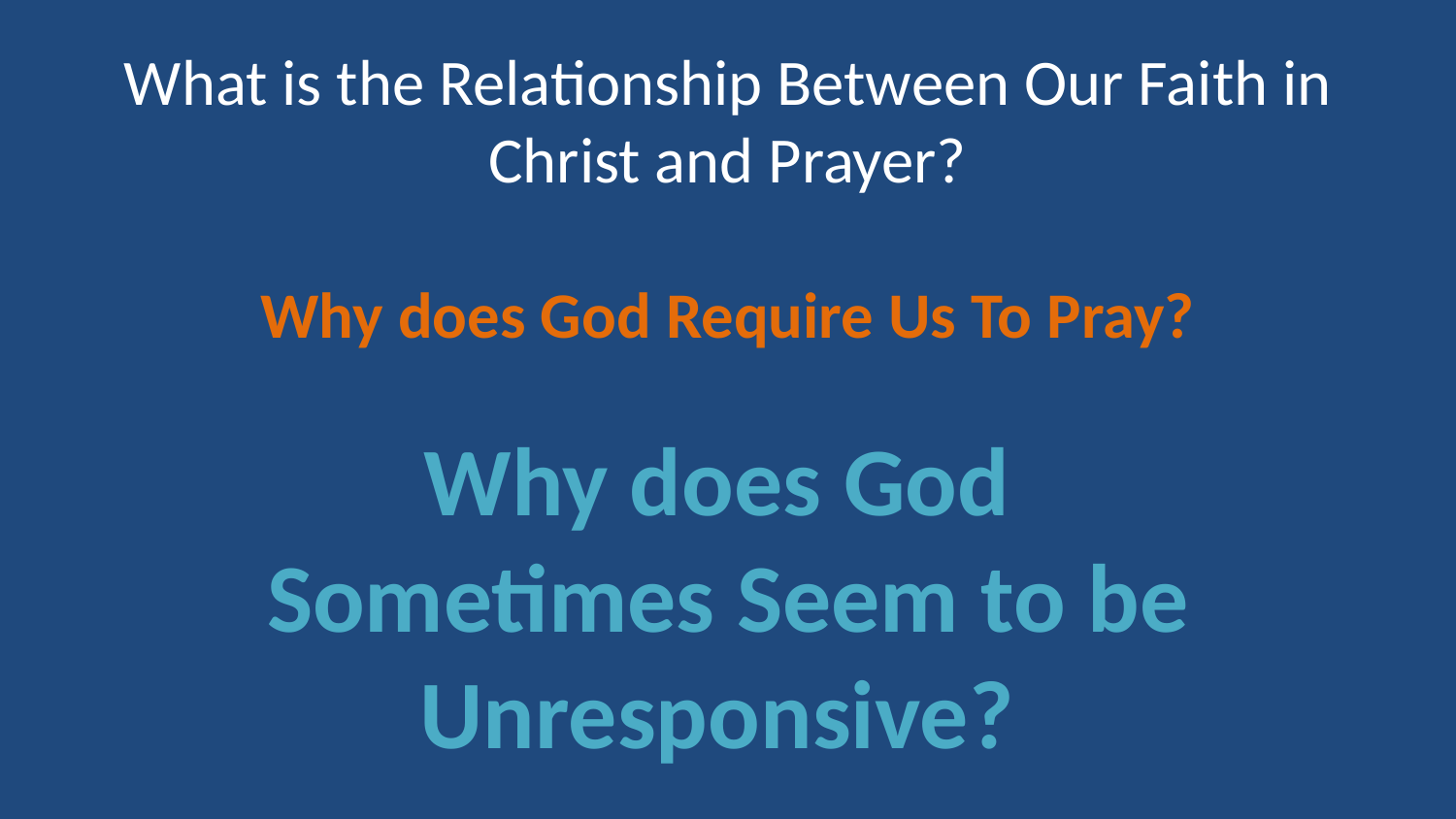

What is the Relationship Between Our Faith in Christ and Prayer?

Why does God Require Us To Pray?

Why does God
Sometimes Seem to be Unresponsive?